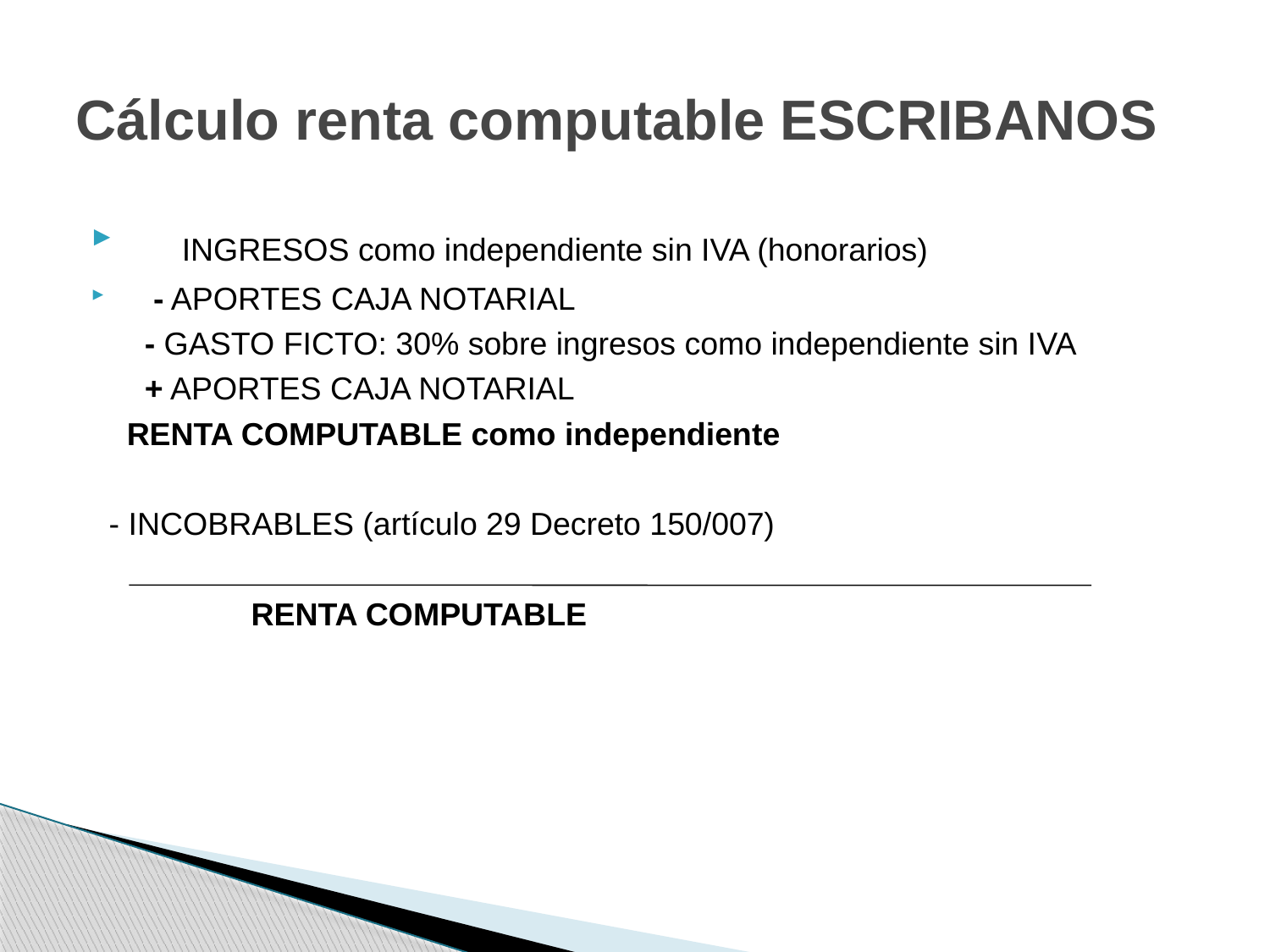

# Cálculo renta computable ESCRIBANOS
    INGRESOS como independiente sin IVA (honorarios)
   - APORTES CAJA NOTARIAL
      - GASTO FICTO: 30% sobre ingresos como independiente sin IVA
      + APORTES CAJA NOTARIAL
    RENTA COMPUTABLE como independiente

  - INCOBRABLES (artículo 29 Decreto 150/007)

                  RENTA COMPUTABLE